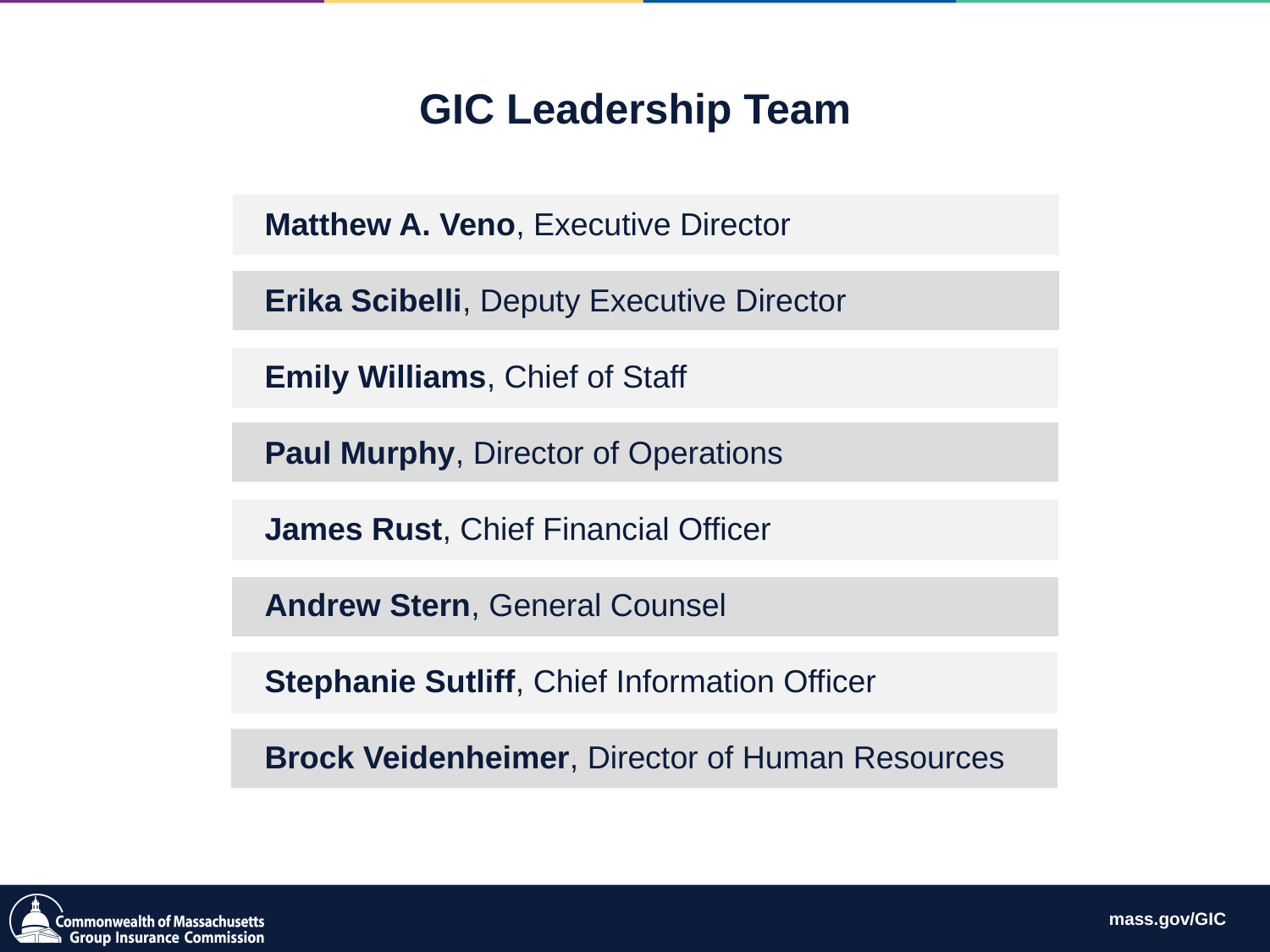

# GIC Leadership Team

Matthew A. Veno, Executive Director

Erika Scibelli, Deputy Executive Director

Emily Williams, Chief of Staff

Paul Murphy, Director of Operations

James Rust, Chief Financial Officer

Andrew Stern, General Counsel

Stephanie Sutliff, Chief Information Officer

Brock Veidenheimer, Director of Human Resources